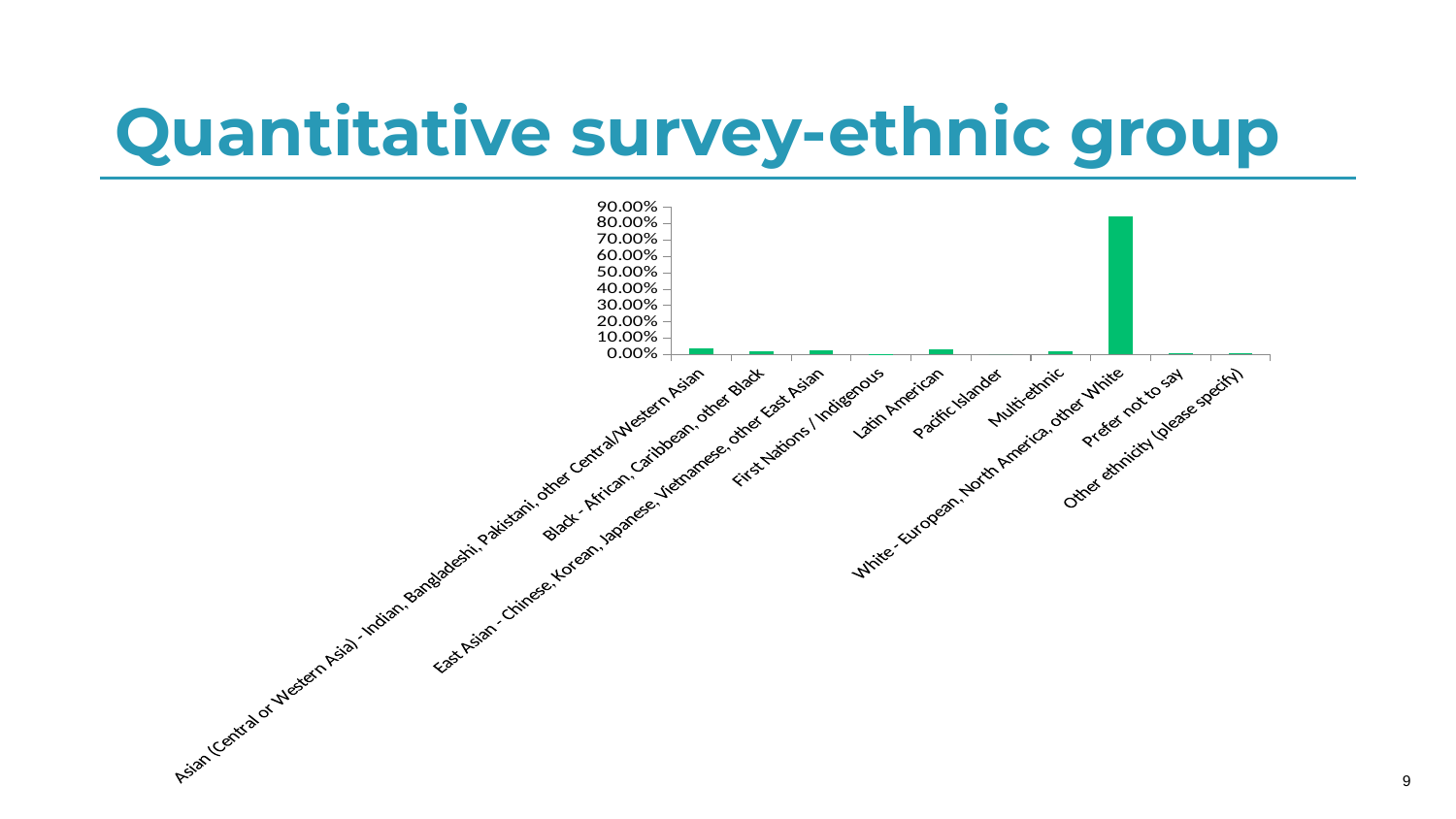

# Quantitative survey-ethnic group

### Chart

| Category | Responses |
|---|---|
| Asian (Central or Western Asia) - Indian, Bangladeshi, Pakistani, other Central/Western Asian | 0.038 |
| Black - African, Caribbean, other Black | 0.019 |
| East Asian - Chinese, Korean, Japanese, Vietnamese, other East Asian | 0.0245 |
| First Nations / Indigenous | 0.0027 |
| Latin American | 0.0299 |
| Pacific Islander | 0.0 |
| Multi-ethnic | 0.019 |
| White - European, North America, other White | 0.8451000000000001 |
| Prefer not to say | 0.0109 |
| Other ethnicity (please specify) | 0.0109 |